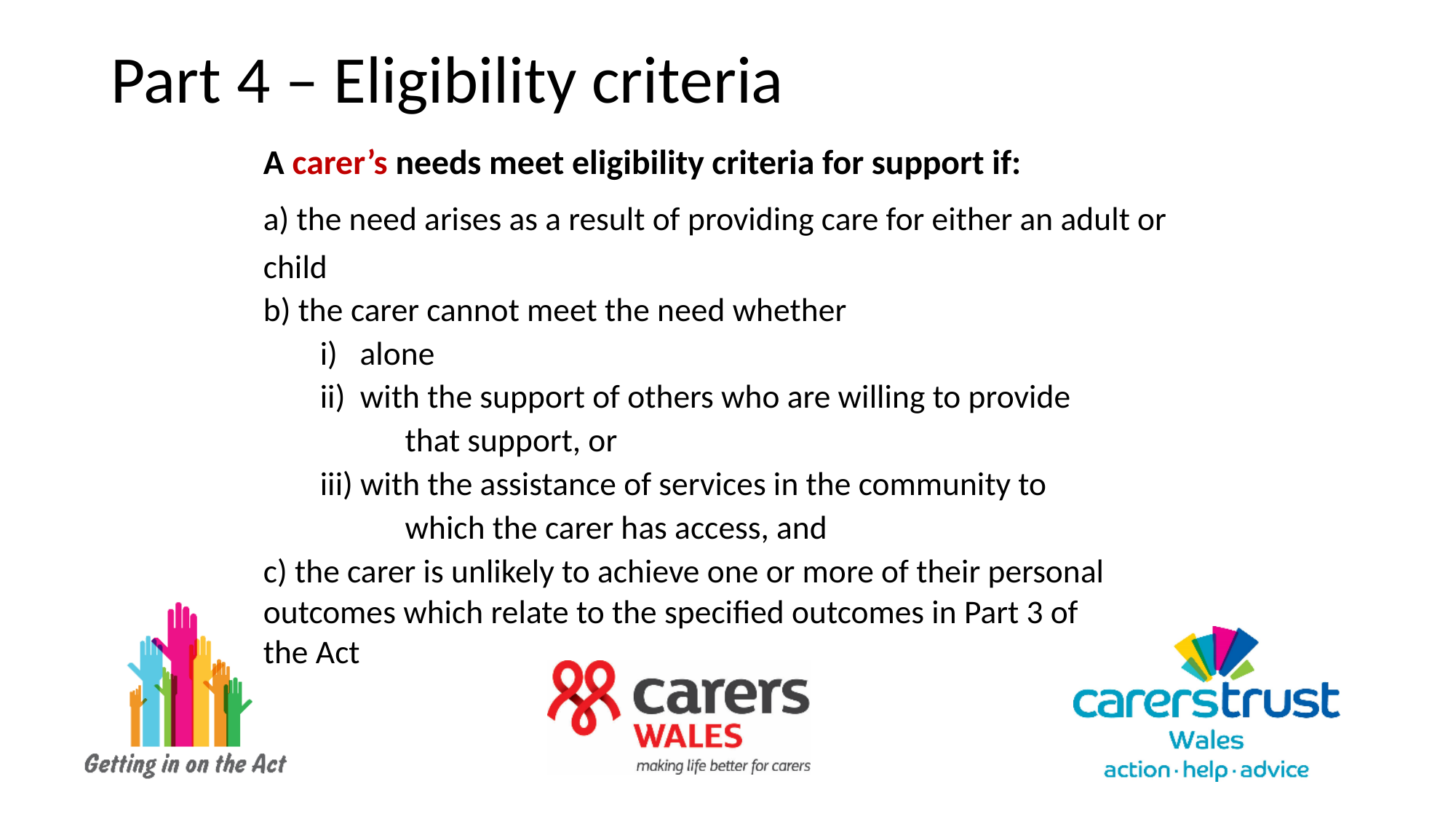

# Part 4 – Eligibility criteria
A carer’s needs meet eligibility criteria for support if:
a) the need arises as a result of providing care for either an adult or child
b) the carer cannot meet the need whether
	i)   alone
	ii)  with the support of others who are willing to provide
                   that support, or
	iii) with the assistance of services in the community to
                   which the carer has access, and
c) the carer is unlikely to achieve one or more of their personal
outcomes which relate to the specified outcomes in Part 3 of
the Act